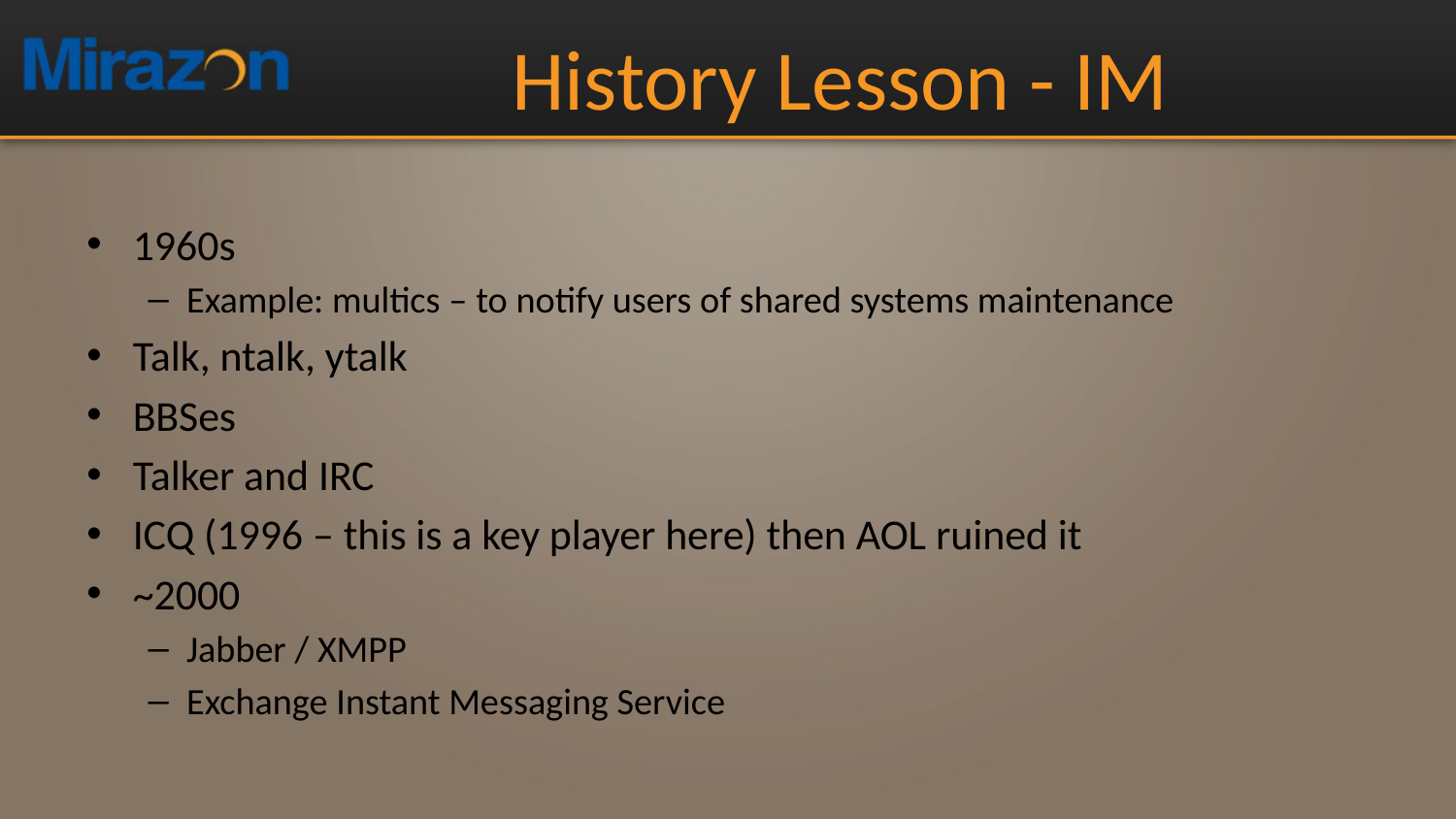

# History Lesson - IM
1960s
Example: multics – to notify users of shared systems maintenance
Talk, ntalk, ytalk
BBSes
Talker and IRC
ICQ (1996 – this is a key player here) then AOL ruined it
~2000
Jabber / XMPP
Exchange Instant Messaging Service